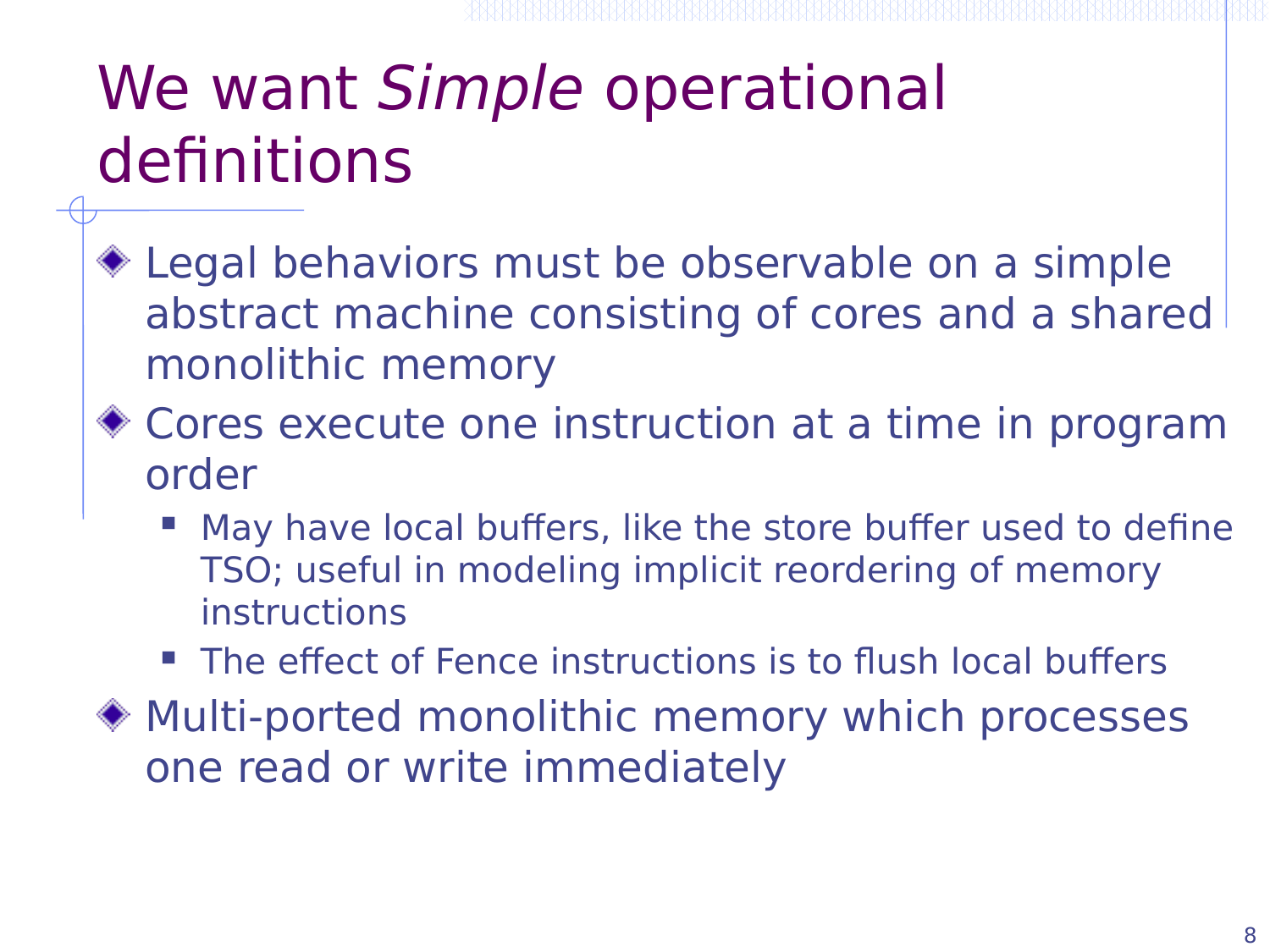

# We want Simple operational definitions
Legal behaviors must be observable on a simple abstract machine consisting of cores and a shared monolithic memory
Cores execute one instruction at a time in program order
May have local buffers, like the store buffer used to define TSO; useful in modeling implicit reordering of memory instructions
The effect of Fence instructions is to flush local buffers
Multi-ported monolithic memory which processes one read or write immediately
8